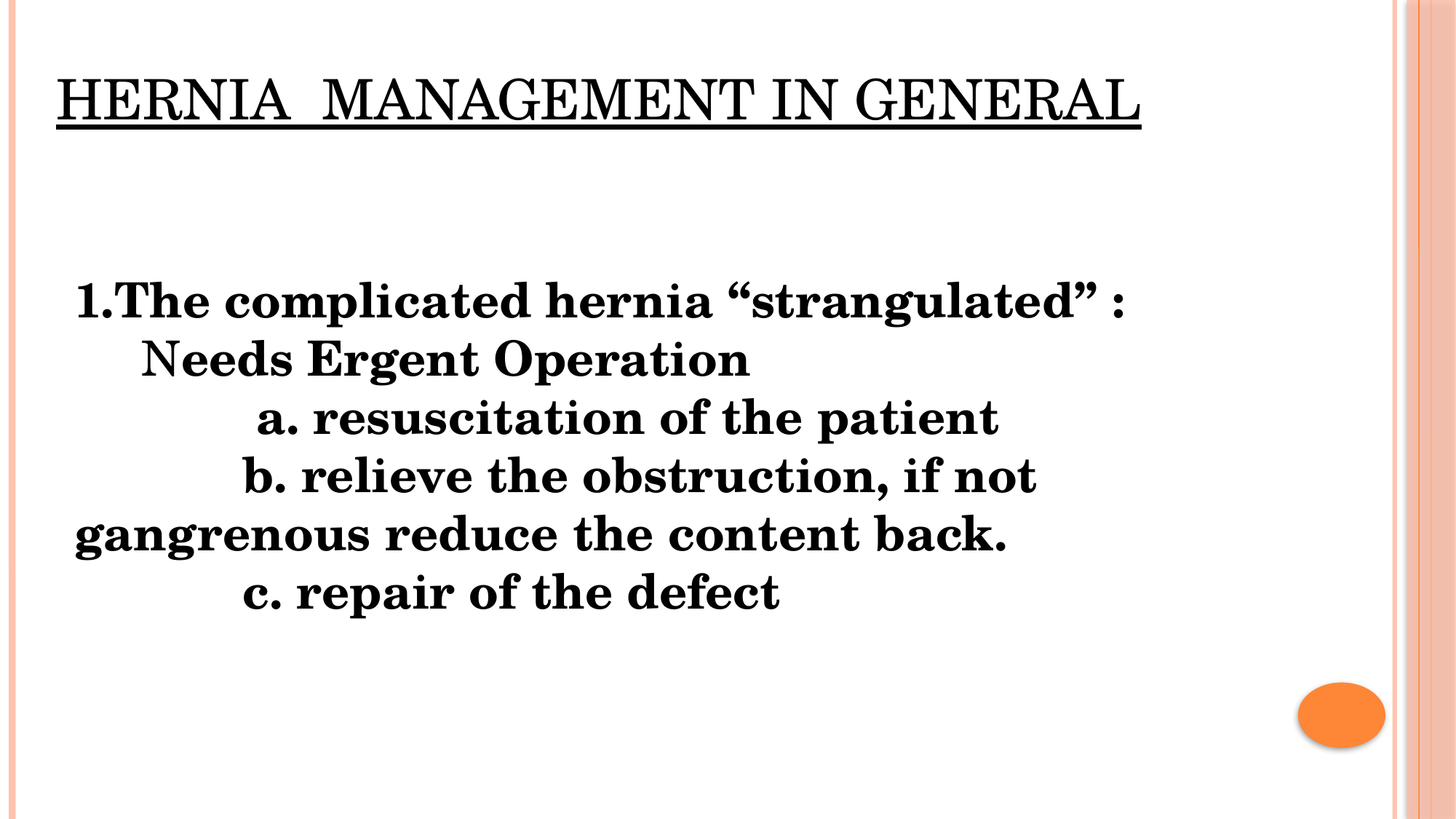

# Hernia  management in general
1.The complicated hernia “strangulated” :
     Needs Ergent Operation
             a. resuscitation of the patient
            b. relieve the obstruction, if not gangrenous reduce the content back.
            c. repair of the defect